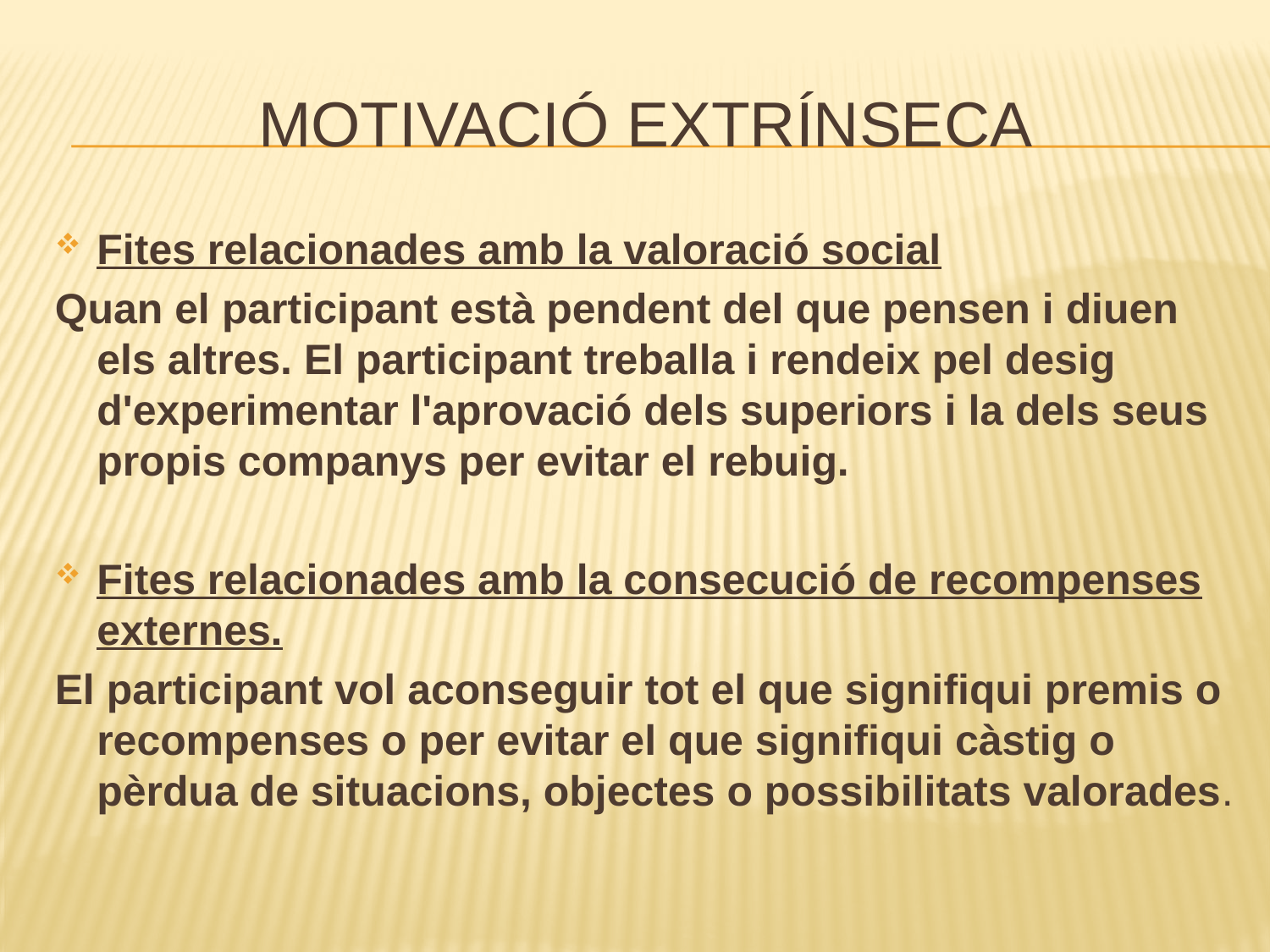

# Motivació Extrínseca
Fites relacionades amb la valoració social
Quan el participant està pendent del que pensen i diuen els altres. El participant treballa i rendeix pel desig d'experimentar l'aprovació dels superiors i la dels seus propis companys per evitar el rebuig.

Fites relacionades amb la consecució de recompenses externes.
El participant vol aconseguir tot el que signifiqui premis o recompenses o per evitar el que signifiqui càstig o pèrdua de situacions, objectes o possibilitats valorades.